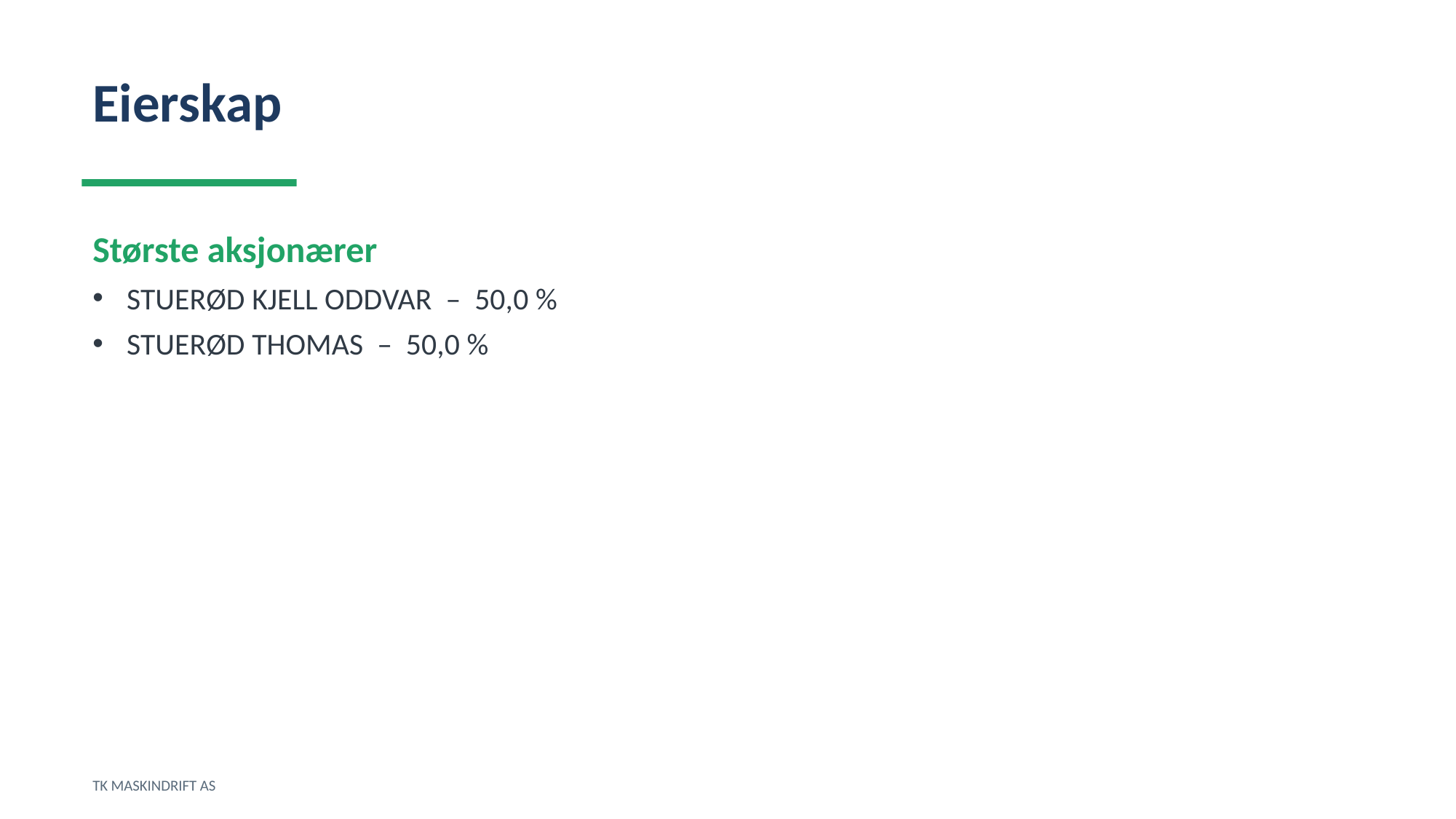

Eierskap

Største aksjonærer
STUERØD KJELL ODDVAR  –  50,0 %
STUERØD THOMAS  –  50,0 %
TK MASKINDRIFT AS